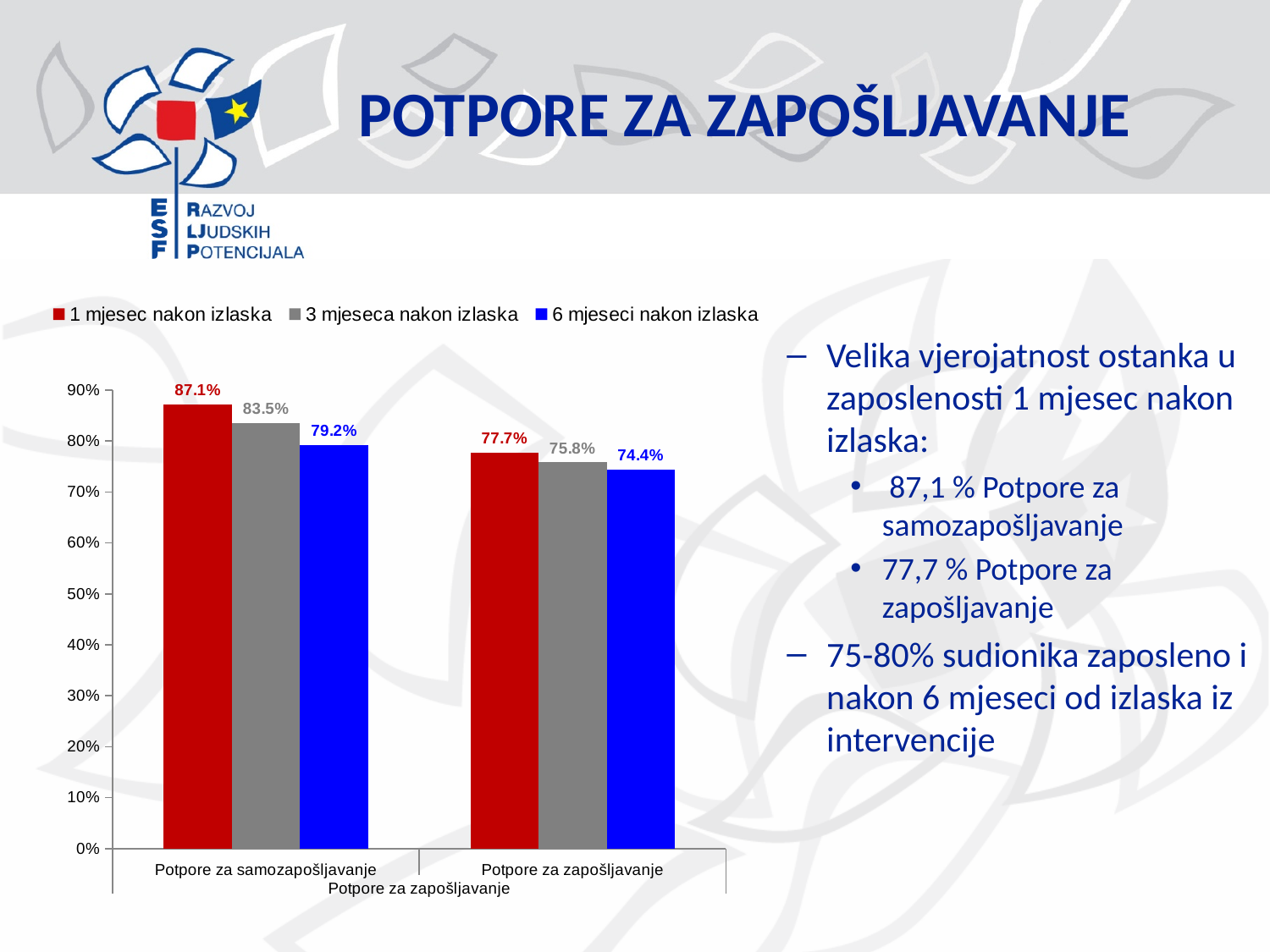

# POTPORE ZA ZAPOŠLJAVANJE

### Chart

| Category | 1 mjesec nakon izlaska | 3 mjeseca nakon izlaska | 6 mjeseci nakon izlaska |
|---|---|---|---|
| Potpore za samozapošljavanje | 0.8708644610458911 | 0.8345784418356457 | 0.791889007470651 |
| Potpore za zapošljavanje | 0.7773992049971608 | 0.7578080636002271 | 0.7438955139125497 |
Velika vjerojatnost ostanka u zaposlenosti 1 mjesec nakon izlaska:
 87,1 % Potpore za samozapošljavanje
77,7 % Potpore za zapošljavanje
75-80% sudionika zaposleno i nakon 6 mjeseci od izlaska iz intervencije